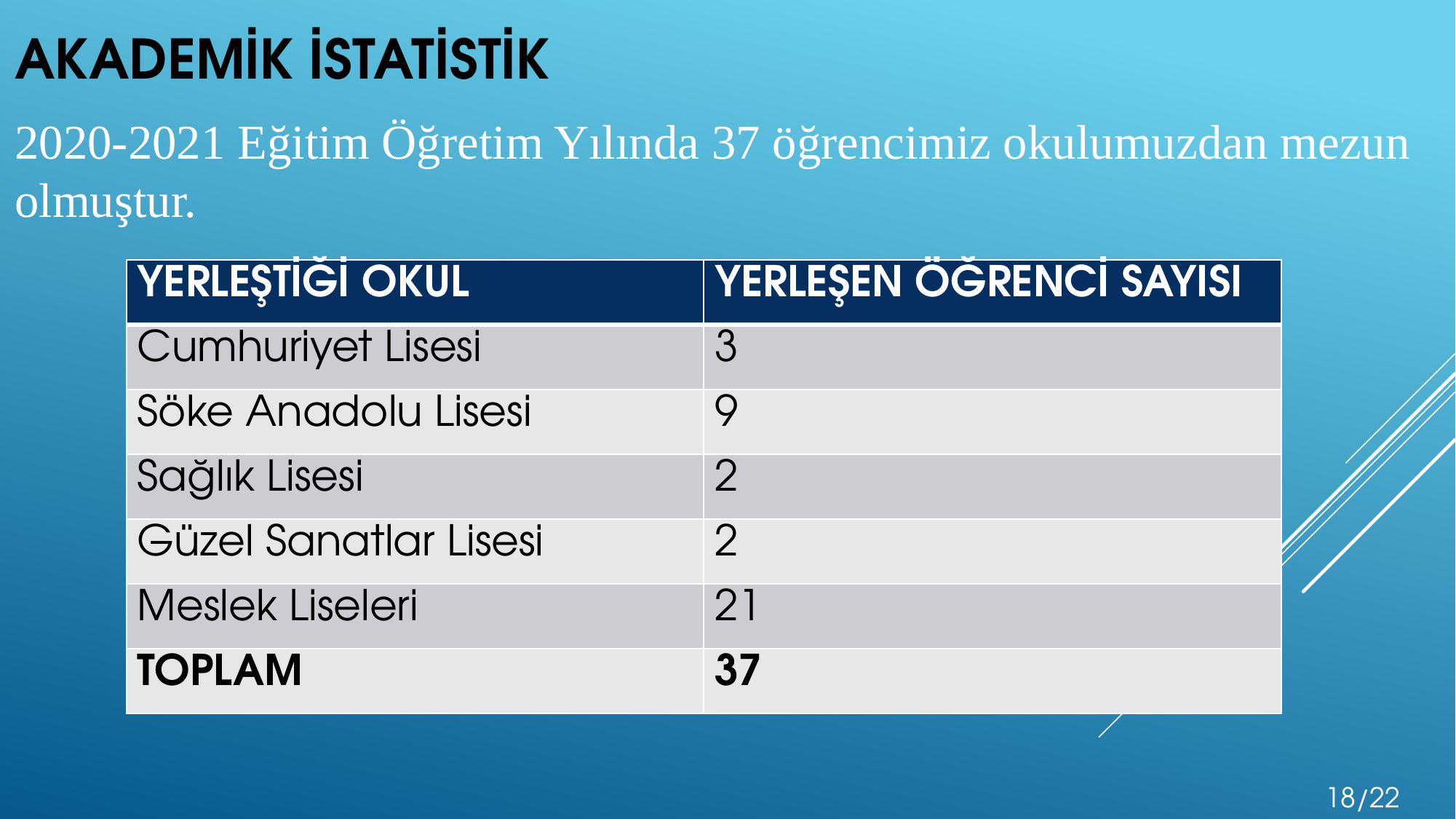

AKADEMİK İSTATİSTİK
2020-2021 Eğitim Öğretim Yılında 37 öğrencimiz okulumuzdan mezun olmuştur.
| YERLEŞTİĞİ OKUL | YERLEŞEN ÖĞRENCİ SAYISI |
| --- | --- |
| Cumhuriyet Lisesi | 3 |
| Söke Anadolu Lisesi | 9 |
| Sağlık Lisesi | 2 |
| Güzel Sanatlar Lisesi | 2 |
| Meslek Liseleri | 21 |
| TOPLAM | 37 |
18/22